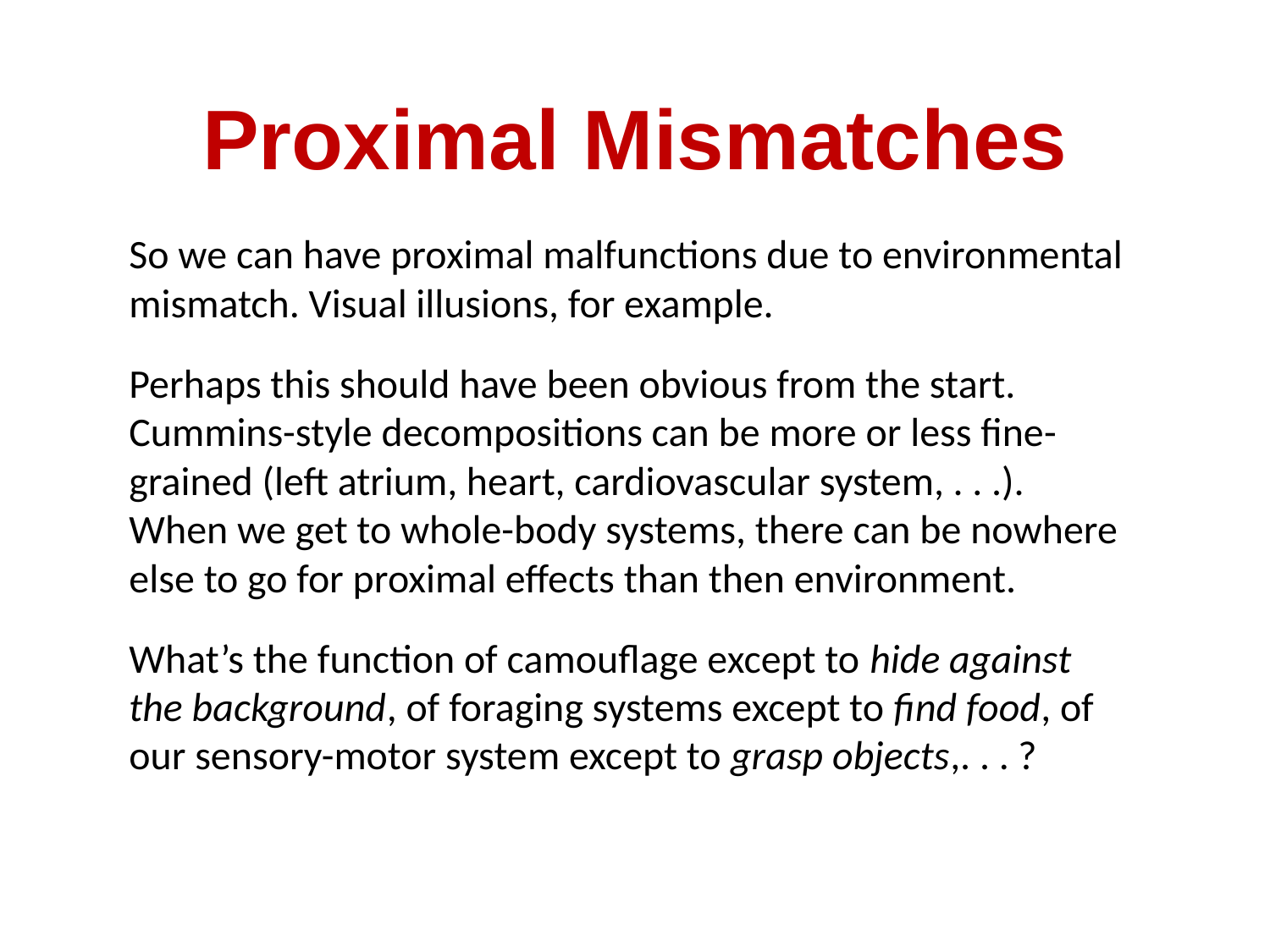

# Proximal Mismatches
So we can have proximal malfunctions due to environmental mismatch. Visual illusions, for example.
Perhaps this should have been obvious from the start. Cummins-style decompositions can be more or less fine-grained (left atrium, heart, cardiovascular system, . . .). When we get to whole-body systems, there can be nowhere else to go for proximal effects than then environment.
What’s the function of camouflage except to hide against the background, of foraging systems except to find food, of our sensory-motor system except to grasp objects,. . . ?